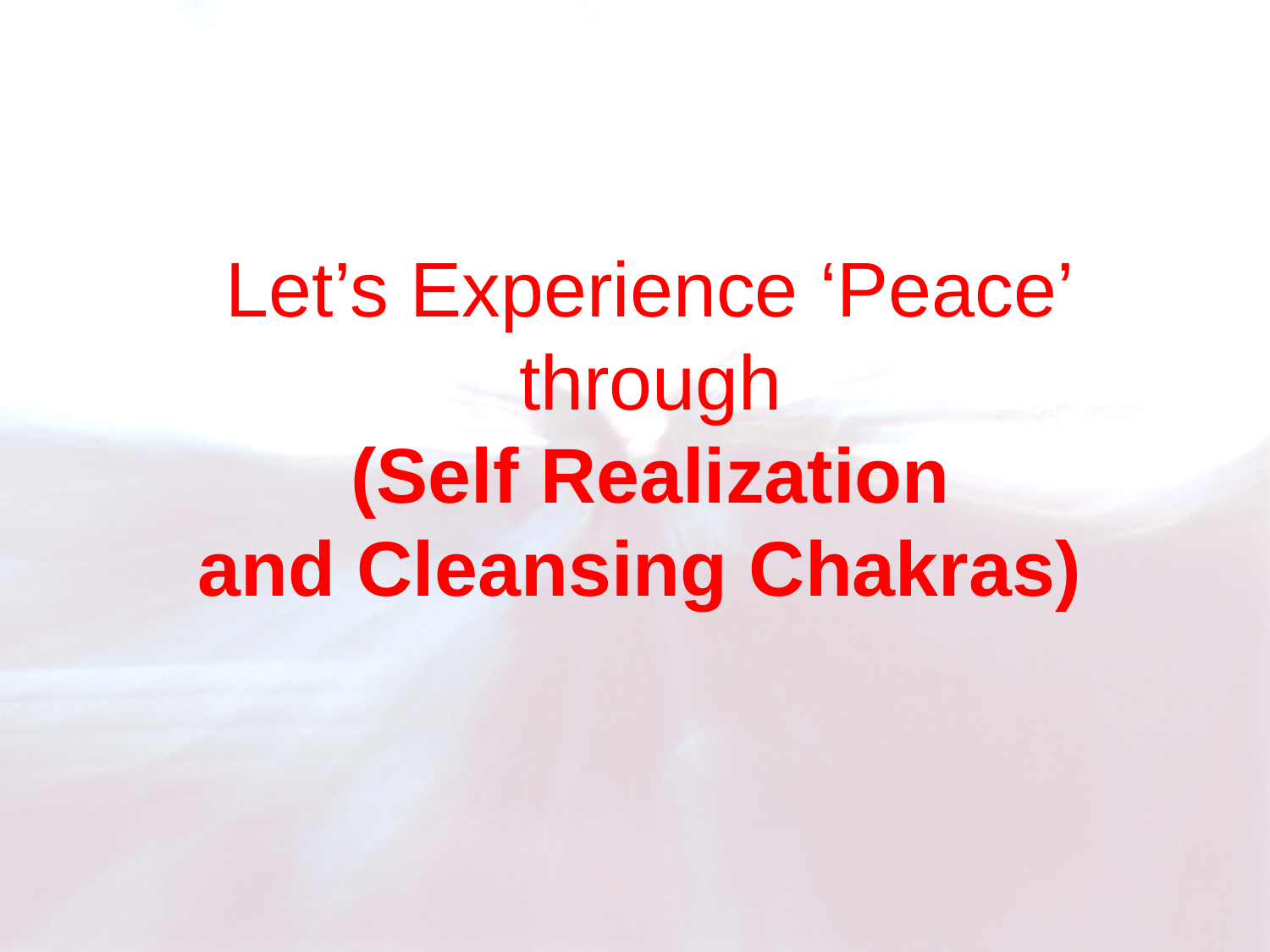

Let’s Experience ‘Peace’
through
(Self Realization
and Cleansing Chakras)